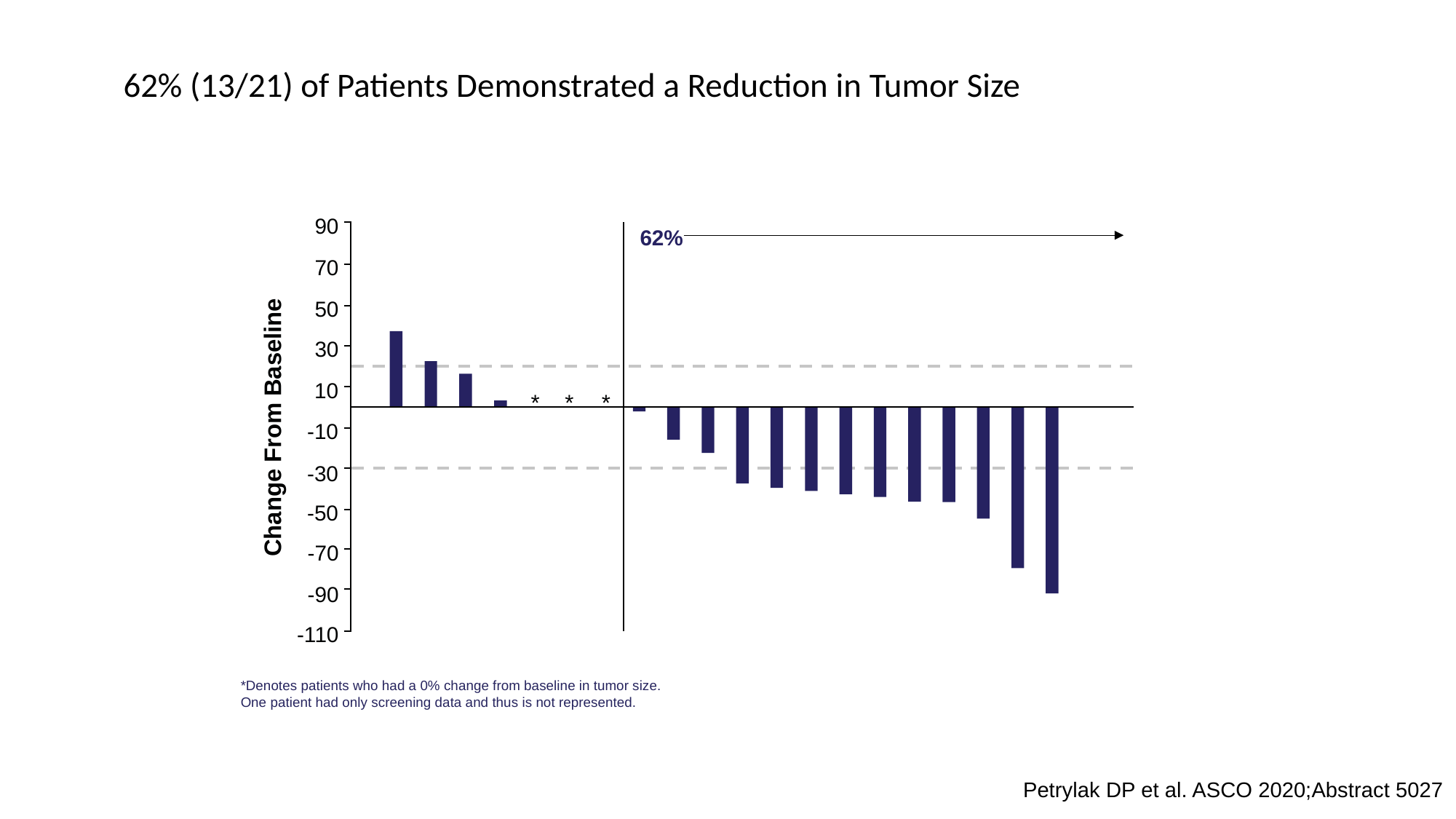

# 62% (13/21) of Patients Demonstrated a Reduction in Tumor Size
90

62%
70

Change From Baseline
50

30

10

*
*
*

-10

-30

-50

-70

-90

-110

*Denotes patients who had a 0% change from baseline in tumor size.
One patient had only screening data and thus is not represented.
Petrylak DP et al. ASCO 2020;Abstract 5027